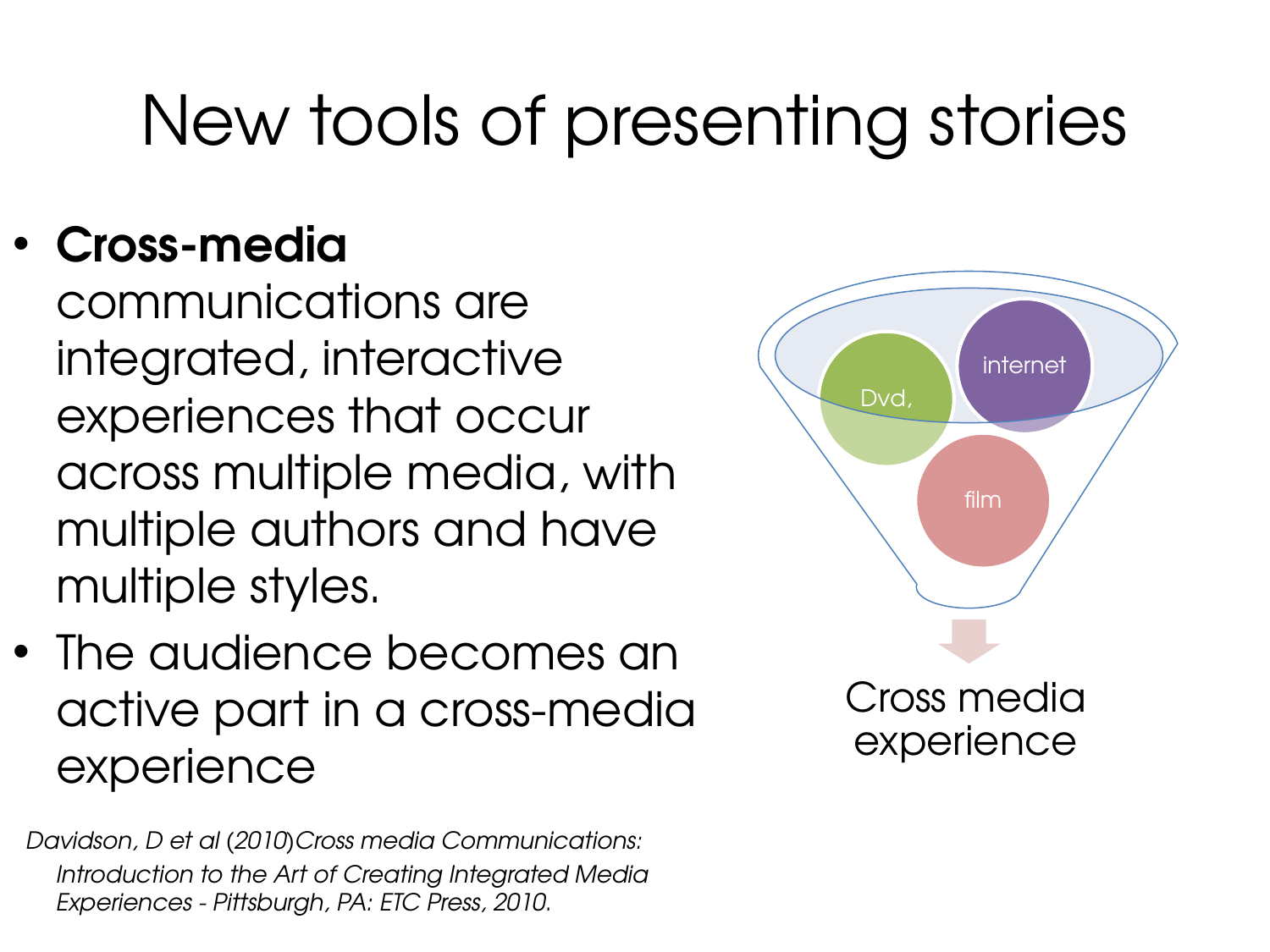

# New tools of presenting stories
Cross media experience
film
Dvd,
internet
Cross-media communications are integrated, interactive experiences that occur across multiple media, with multiple authors and have multiple styles.
The audience becomes an active part in a cross-media experience
 Davidson, D et al (2010)Cross media Communications: Introduction to the Art of Creating Integrated Media Experiences - Pittsburgh, PA: ETC Press, 2010.